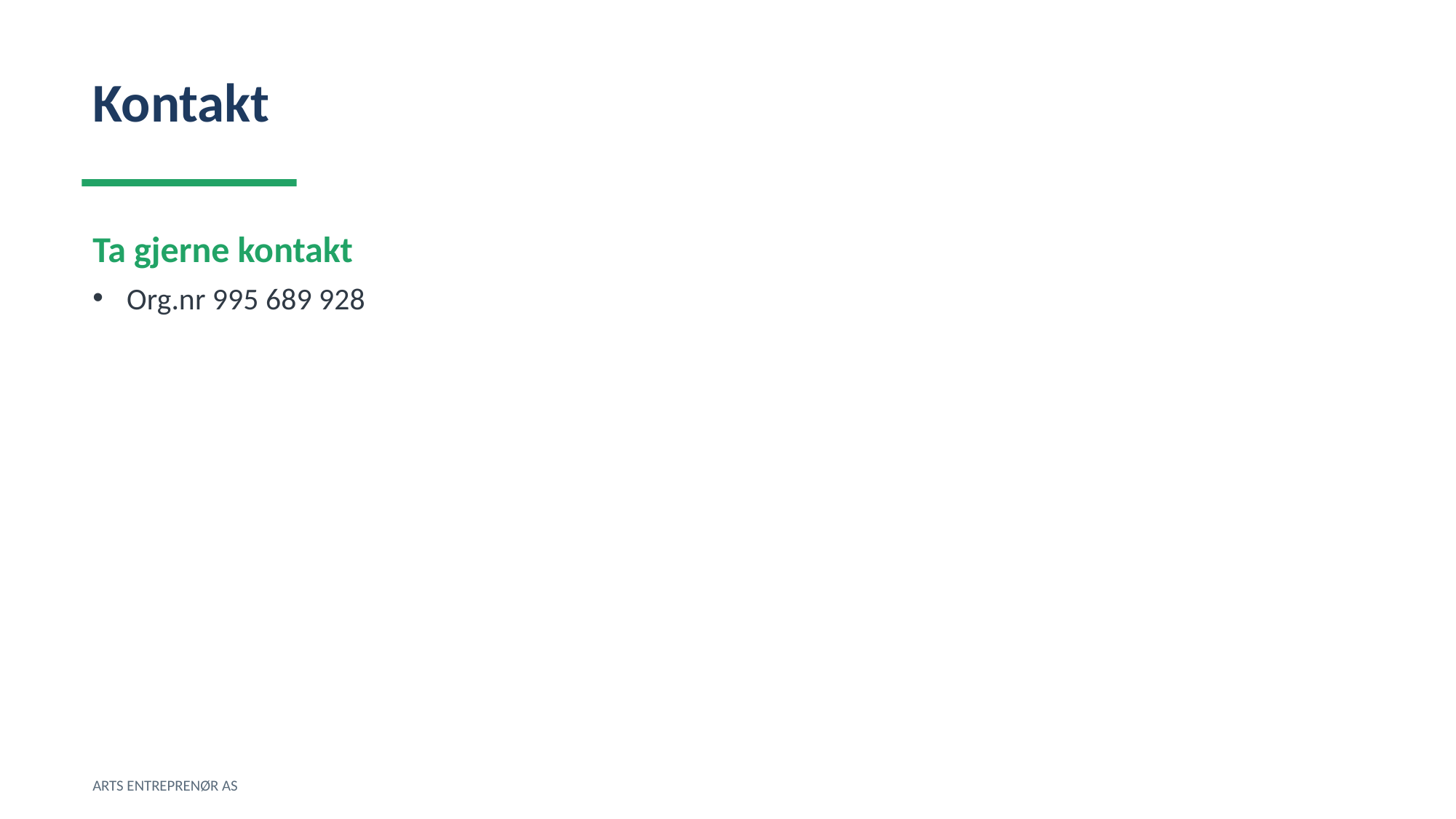

Kontakt

Ta gjerne kontakt
Org.nr 995 689 928
ARTS ENTREPRENØR AS